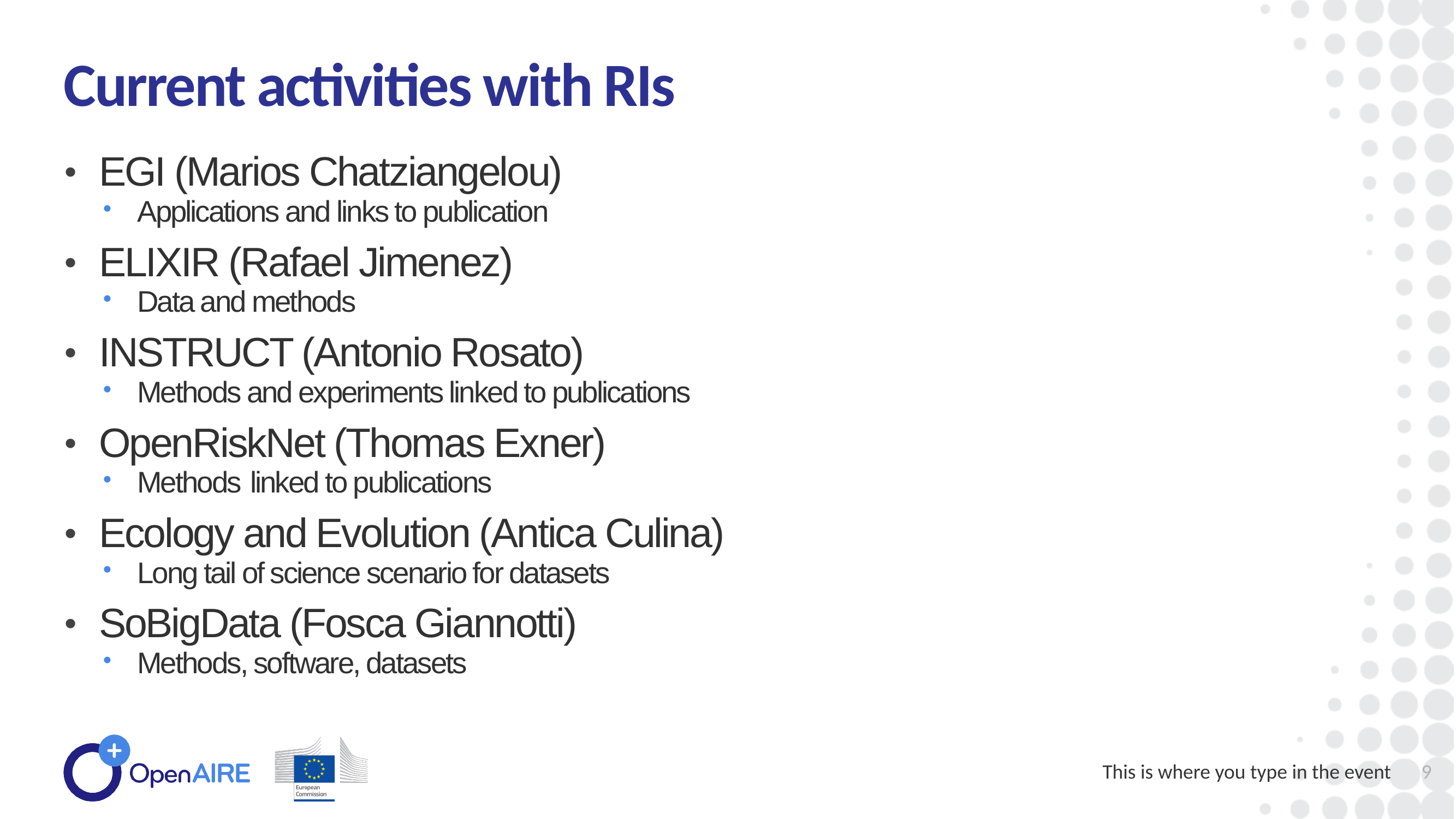

Current activities with RIs
EGI (Marios Chatziangelou)
Applications and links to publication
ELIXIR (Rafael Jimenez)
Data and methods
INSTRUCT (Antonio Rosato)
Methods and experiments linked to publications
OpenRiskNet (Thomas Exner)
Methods linked to publications
Ecology and Evolution (Antica Culina)
Long tail of science scenario for datasets
SoBigData (Fosca Giannotti)
Methods, software, datasets
9
This is where you type in the event